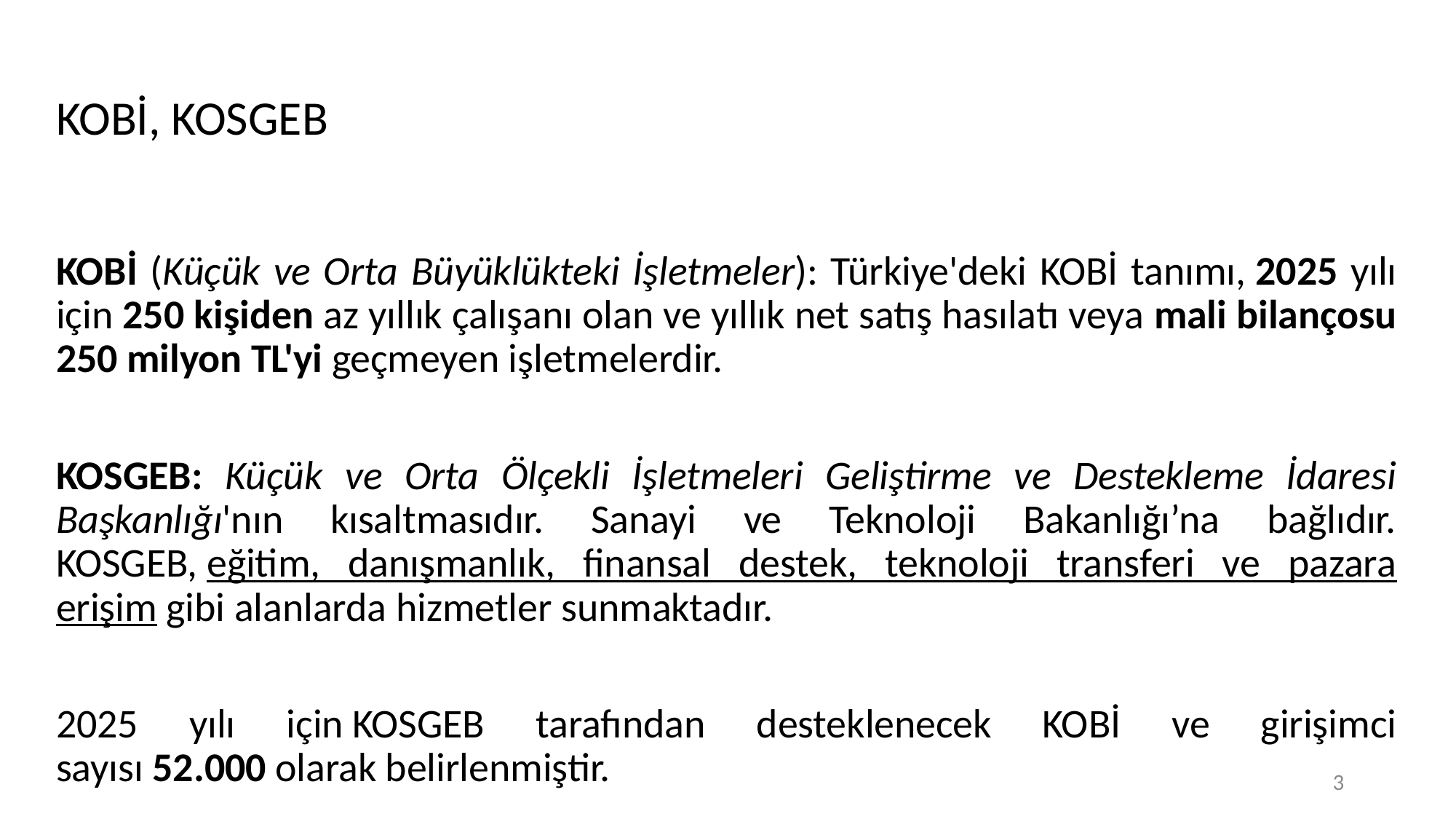

# KOBİ, KOSGEB

KOBİ (Küçük ve Orta Büyüklükteki İşletmeler): Türkiye'deki KOBİ tanımı, 2025 yılı için 250 kişiden az yıllık çalışanı olan ve yıllık net satış hasılatı veya mali bilançosu 250 milyon TL'yi geçmeyen işletmelerdir.

KOSGEB: Küçük ve Orta Ölçekli İşletmeleri Geliştirme ve Destekleme İdaresi Başkanlığı'nın kısaltmasıdır. Sanayi ve Teknoloji Bakanlığı’na bağlıdır. KOSGEB, eğitim, danışmanlık, finansal destek, teknoloji transferi ve pazara erişim gibi alanlarda hizmetler sunmaktadır.

2025 yılı için KOSGEB tarafından desteklenecek KOBİ ve girişimci sayısı 52.000 olarak belirlenmiştir.
3